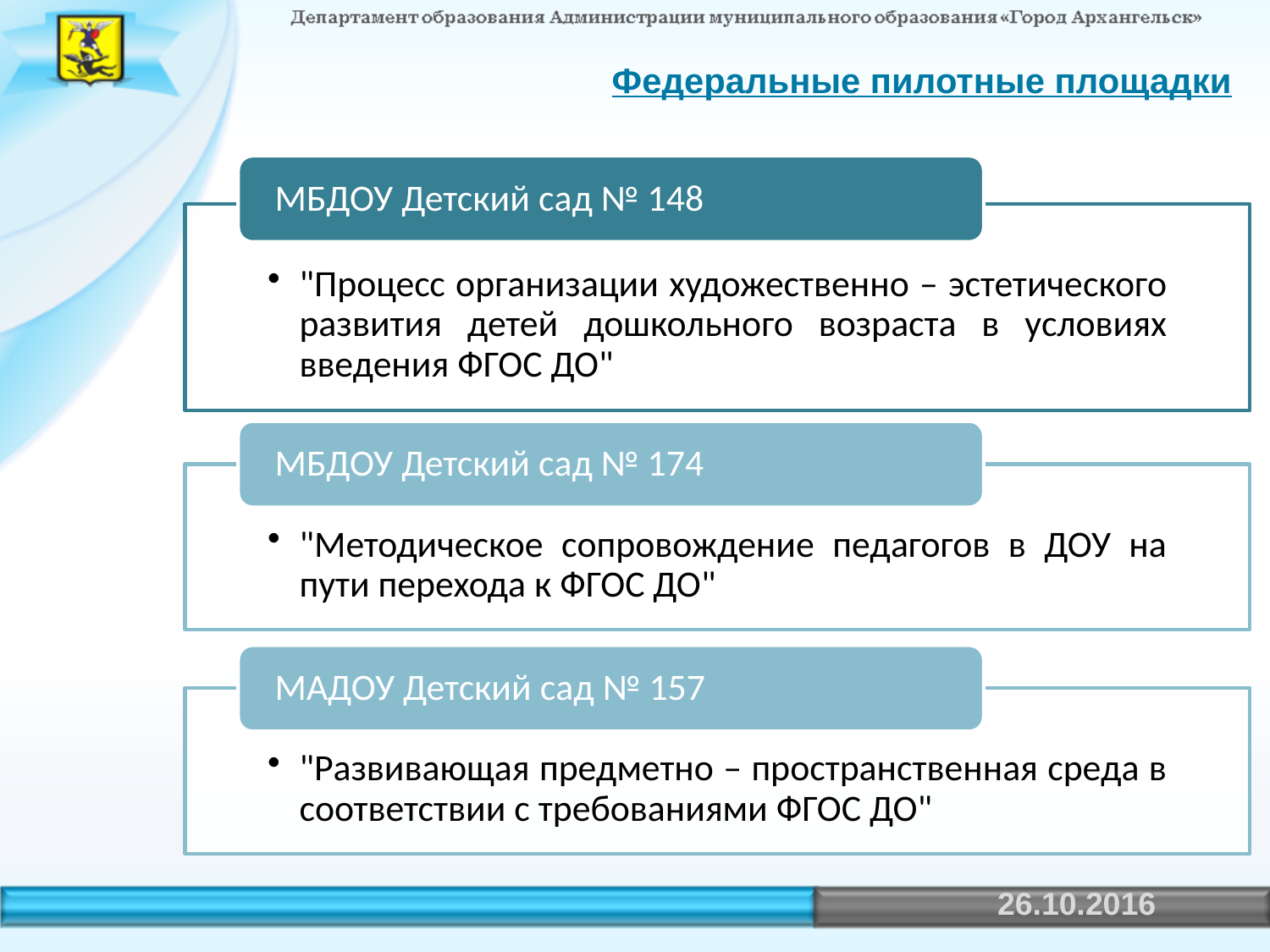

# Федеральные пилотные площадки
"Процесс организации художественно – эстетического развития детей дошкольного возраста в условиях введения ФГОС ДО"
МБДОУ Детский сад № 148
"Методическое сопровождение педагогов в ДОУ на пути перехода к ФГОС ДО"
МБДОУ Детский сад № 174
"Развивающая предметно – пространственная среда в соответствии с требованиями ФГОС ДО"
МАДОУ Детский сад № 157